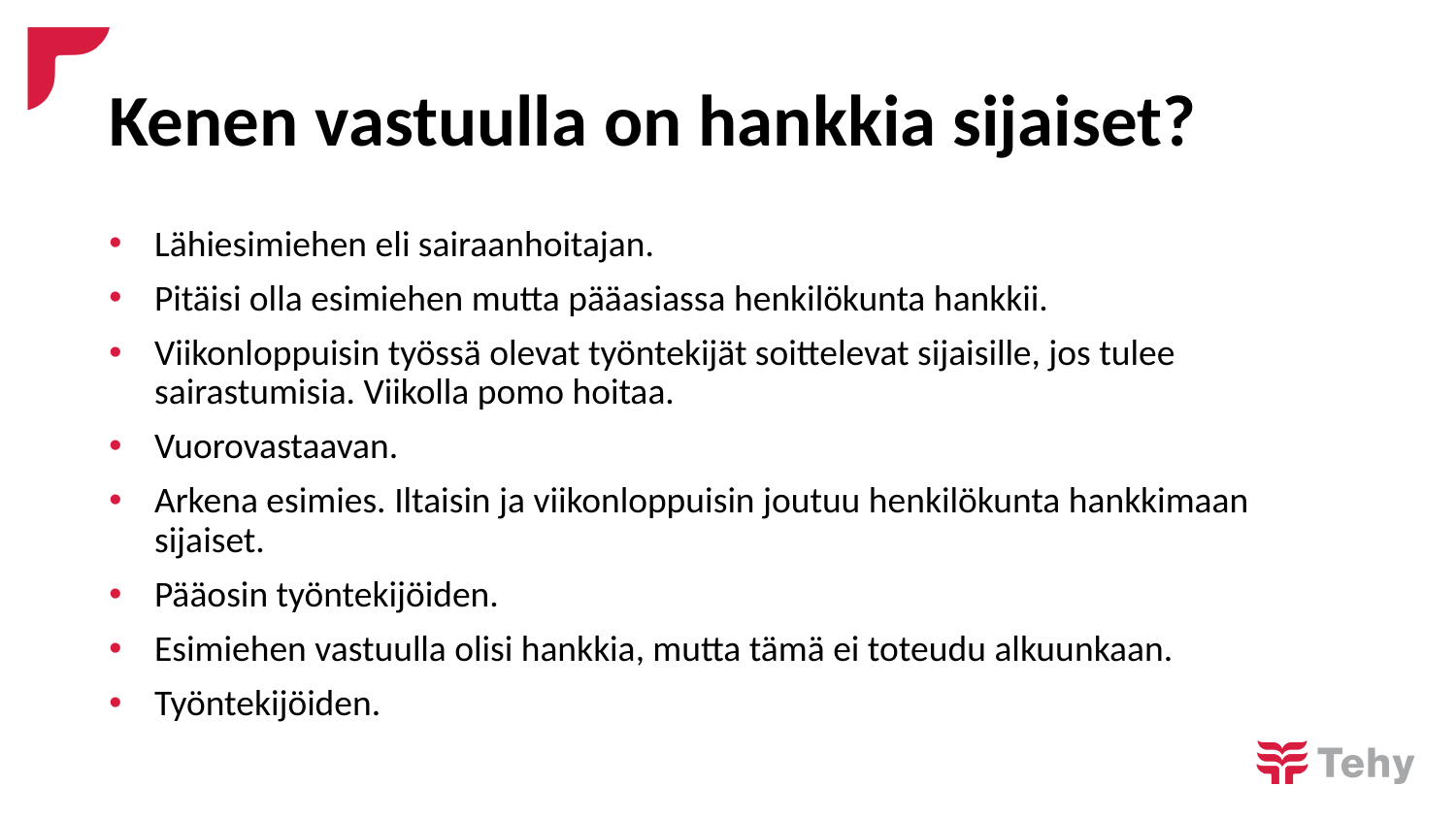

# Kenen vastuulla on hankkia sijaiset?
Lähiesimiehen eli sairaanhoitajan.
Pitäisi olla esimiehen mutta pääasiassa henkilökunta hankkii.
Viikonloppuisin työssä olevat työntekijät soittelevat sijaisille, jos tulee sairastumisia. Viikolla pomo hoitaa.
Vuorovastaavan.
Arkena esimies. Iltaisin ja viikonloppuisin joutuu henkilökunta hankkimaan sijaiset.
Pääosin työntekijöiden.
Esimiehen vastuulla olisi hankkia, mutta tämä ei toteudu alkuunkaan.
Työntekijöiden.